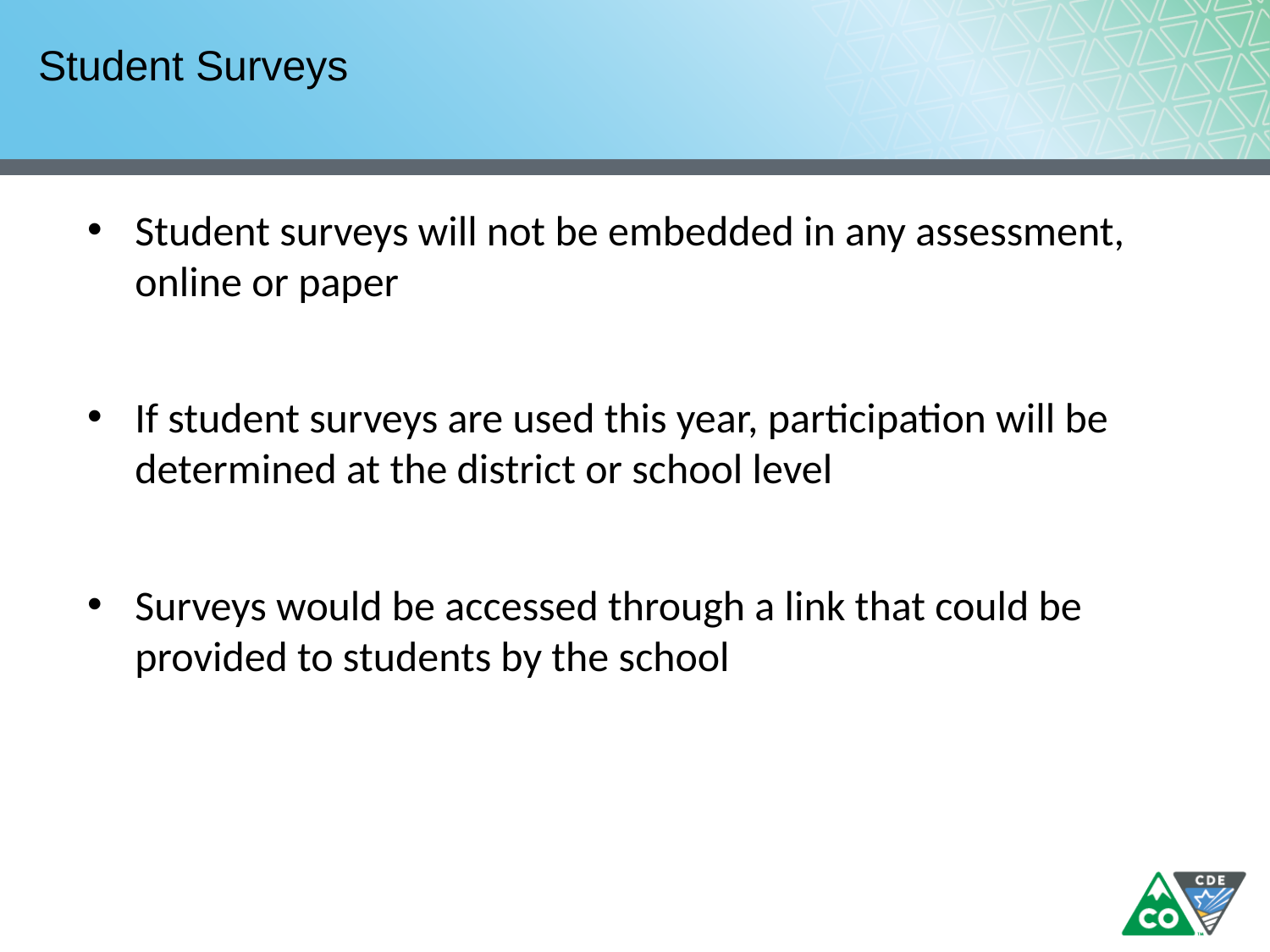

# Student Surveys
Student surveys will not be embedded in any assessment, online or paper

If student surveys are used this year, participation will be determined at the district or school level

Surveys would be accessed through a link that could be provided to students by the school